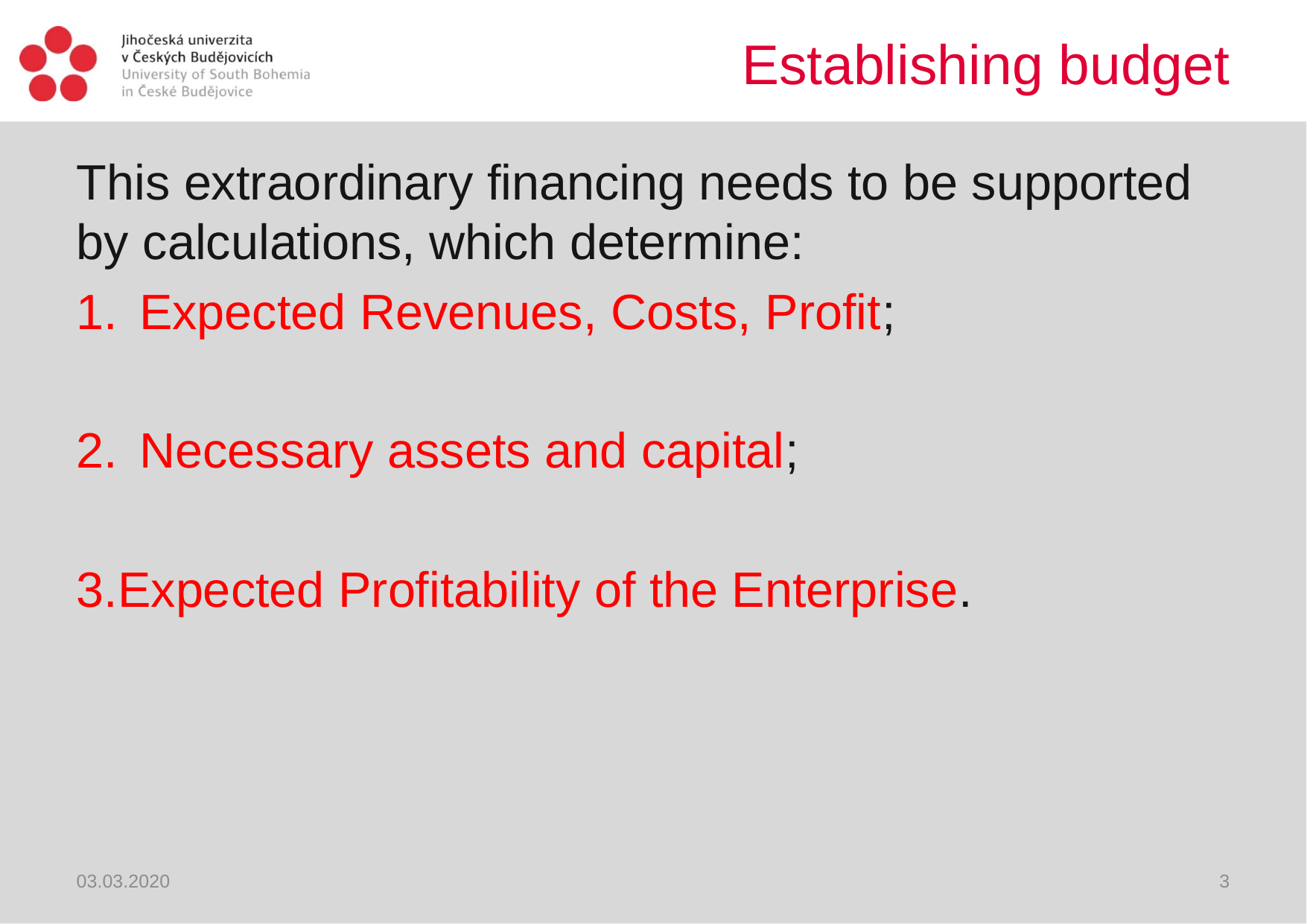

# Establishing budget
This extraordinary financing needs to be supported by calculations, which determine:
Expected Revenues, Costs, Profit;

Necessary assets and capital;

3.Expected Profitability of the Enterprise.

03.03.2020
3